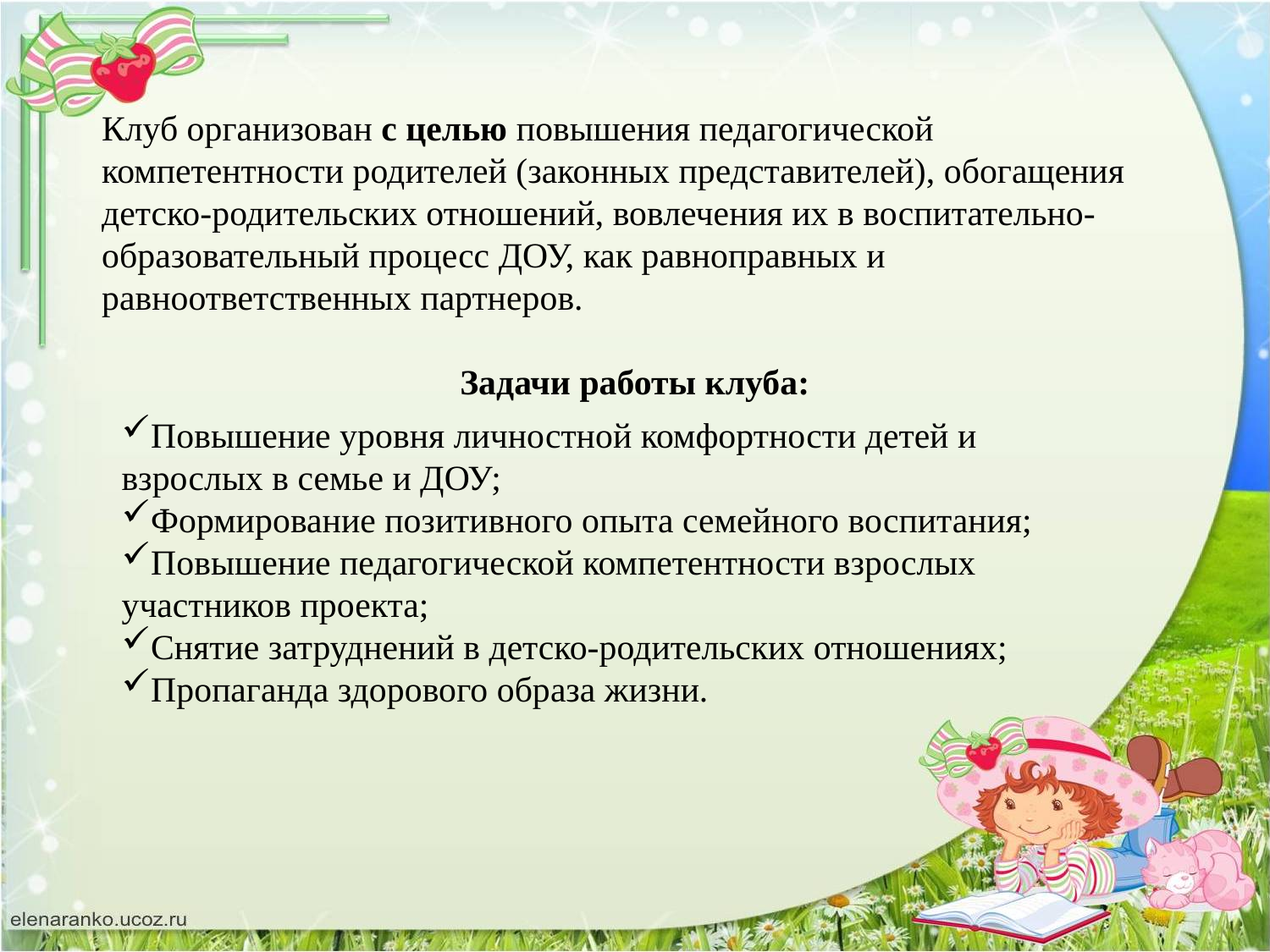

Клуб организован с целью повышения педагогической компетентности родителей (законных представителей), обогащения детско-родительских отношений, вовлечения их в воспитательно-образовательный процесс ДОУ, как равноправных и равноответственных партнеров.

Задачи работы клуба:

Повышение уровня личностной комфортности детей и взрослых в семье и ДОУ;
Формирование позитивного опыта семейного воспитания;
Повышение педагогической компетентности взрослых участников проекта;
Снятие затруднений в детско-родительских отношениях;
Пропаганда здорового образа жизни.